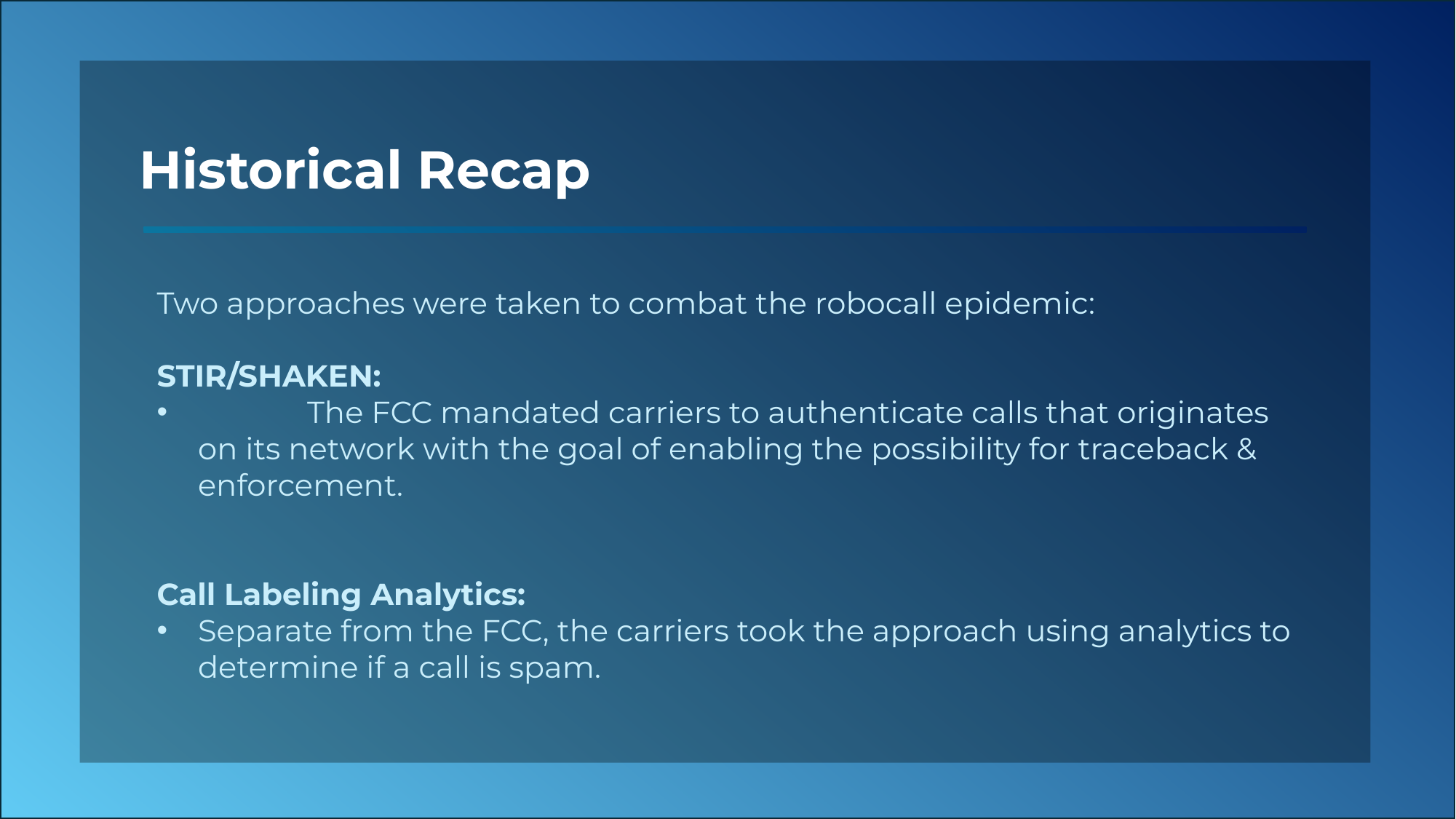

Historical Recap
Two approaches were taken to combat the robocall epidemic:

STIR/SHAKEN:
	The FCC mandated carriers to authenticate calls that originates on its network with the goal of enabling the possibility for traceback & enforcement.

Call Labeling Analytics:
Separate from the FCC, the carriers took the approach using analytics to determine if a call is spam.